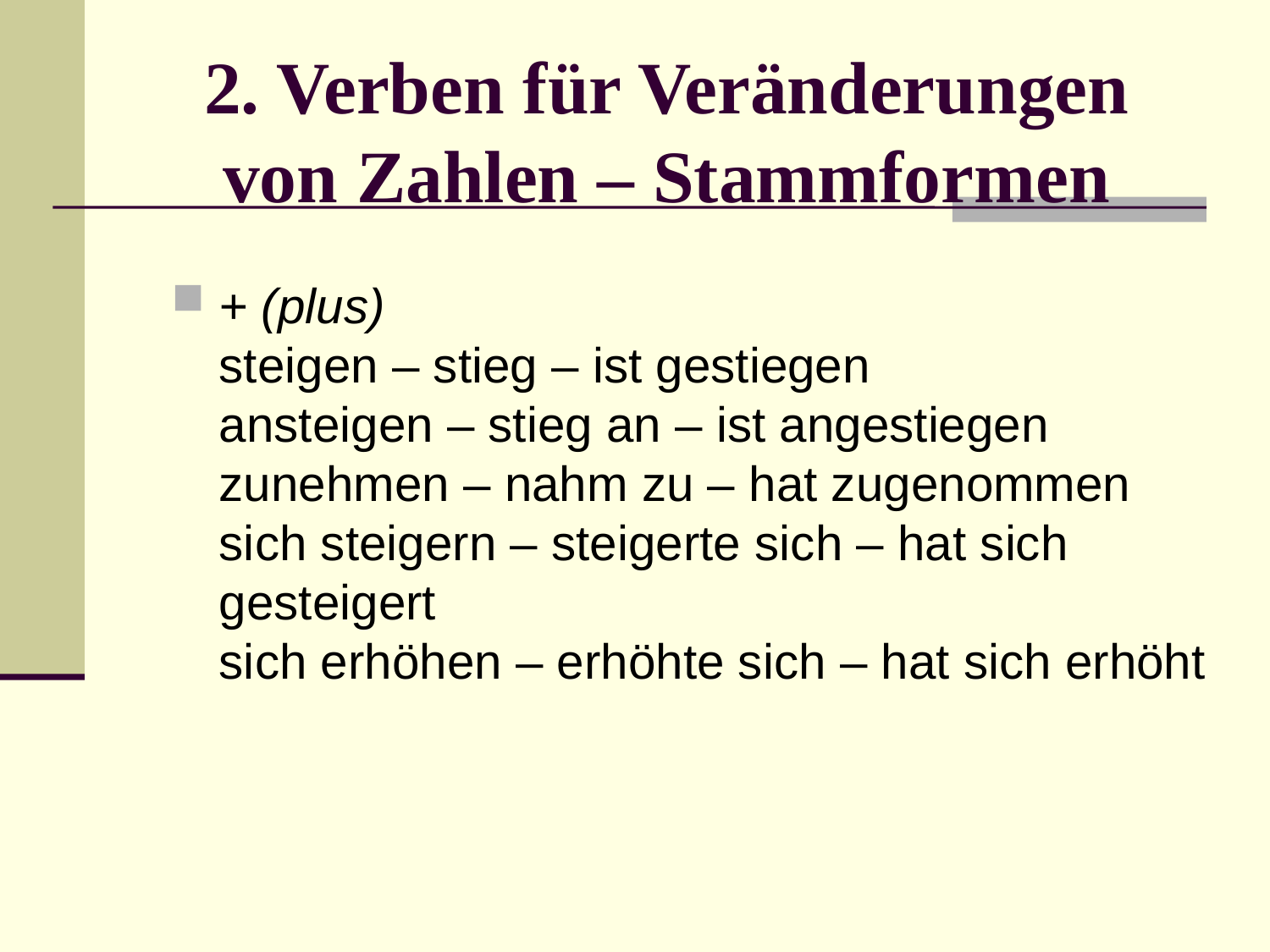

# 2. Verben für Veränderungen von Zahlen – Stammformen
+ (plus)
steigen – stieg – ist gestiegen
ansteigen – stieg an – ist angestiegen
zunehmen – nahm zu – hat zugenommen
sich steigern – steigerte sich – hat sich gesteigert
sich erhöhen – erhöhte sich – hat sich erhöht